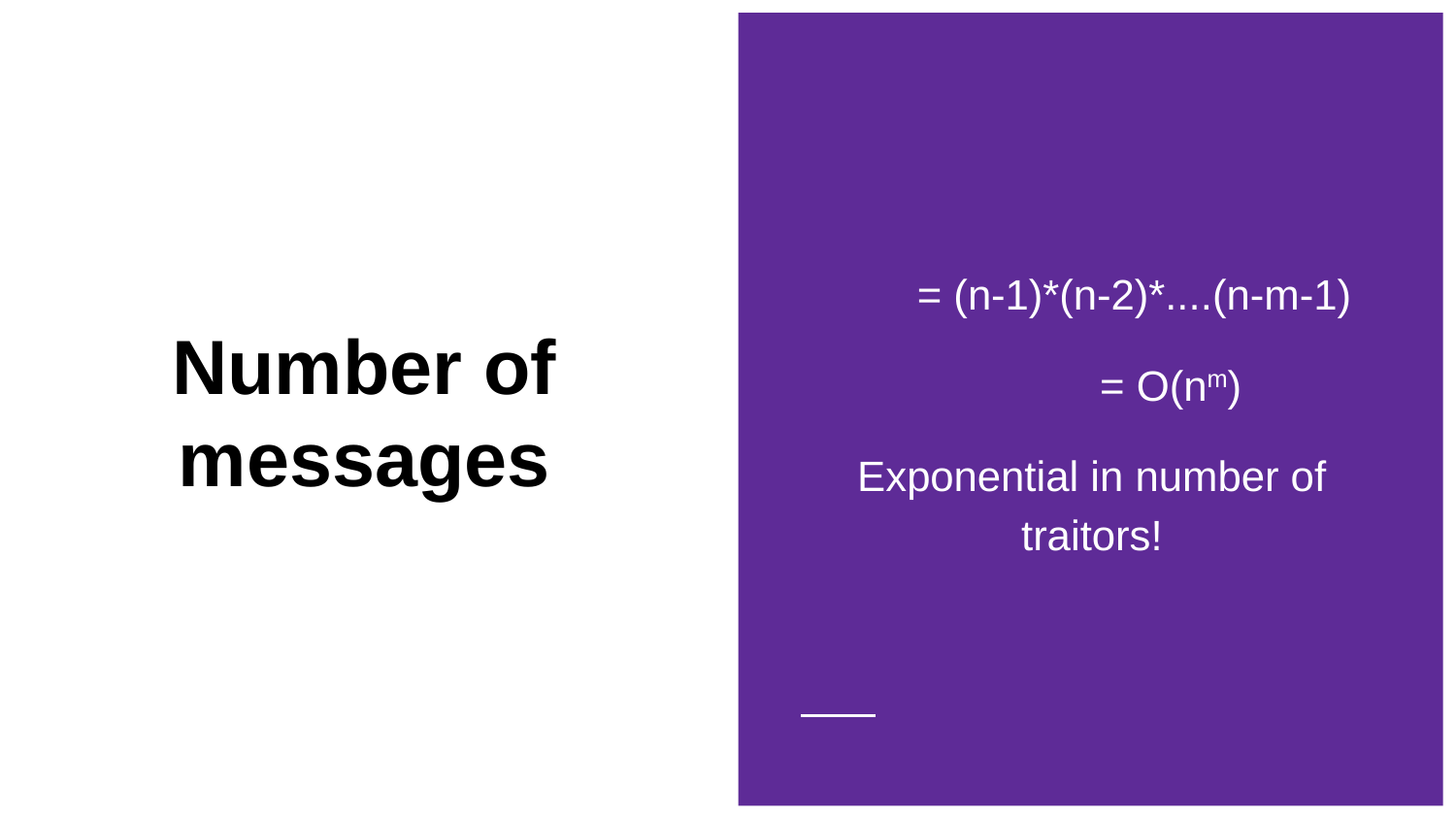

= (n-1)*(n-2)*....(n-m-1)
	 = O(nm)
Exponential in number of traitors!
# Number of messages